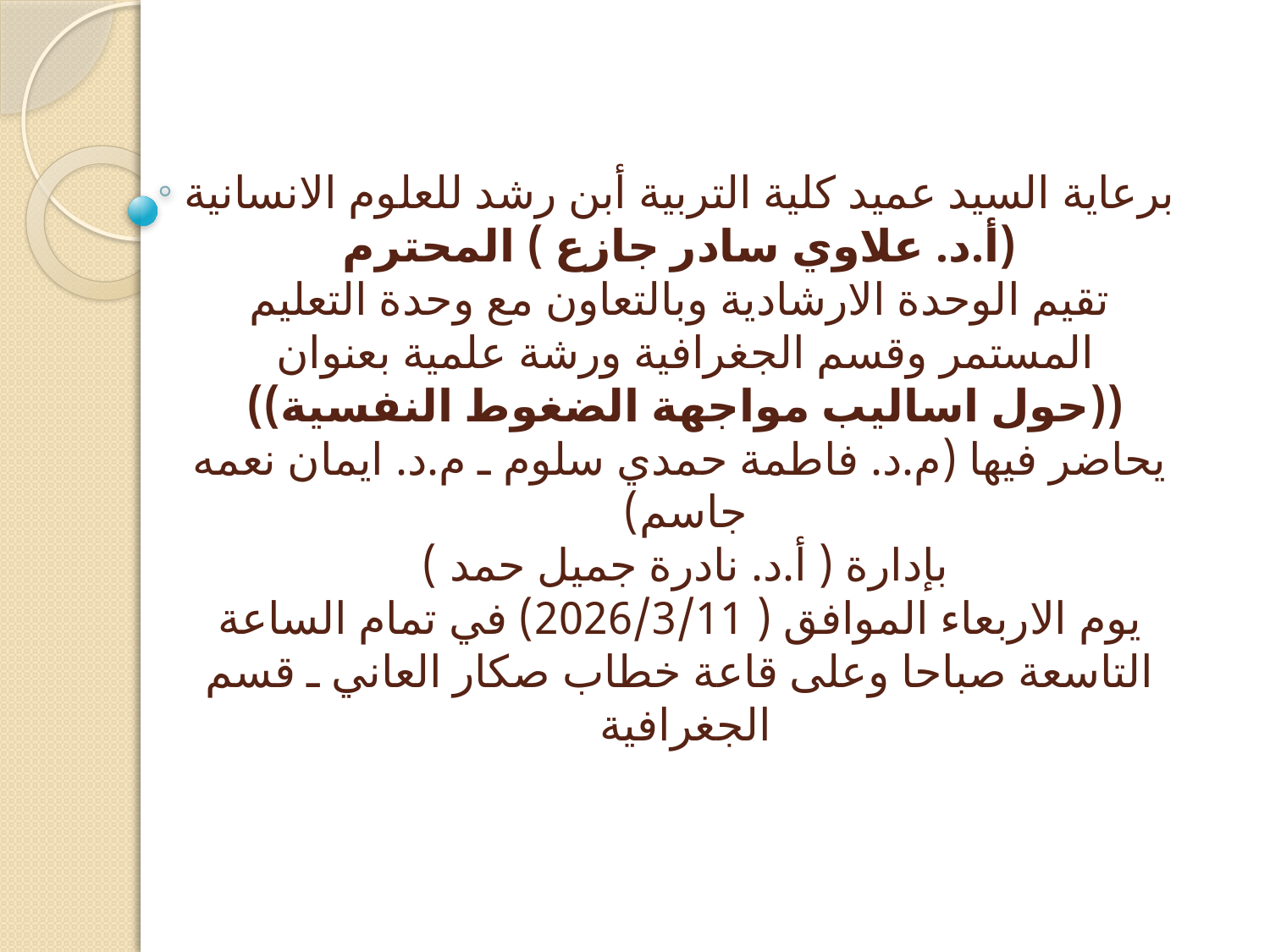

# برعاية السيد عميد كلية التربية أبن رشد للعلوم الانسانية (أ.د. علاوي سادر جازع ) المحترم تقيم الوحدة الارشادية وبالتعاون مع وحدة التعليم المستمر وقسم الجغرافية ورشة علمية بعنوان ((حول اساليب مواجهة الضغوط النفسية)) يحاضر فيها (م.د. فاطمة حمدي سلوم ـ م.د. ايمان نعمه جاسم) بإدارة ( أ.د. نادرة جميل حمد ) يوم الاربعاء الموافق ( 2026/3/11) في تمام الساعة التاسعة صباحا وعلى قاعة خطاب صكار العاني ـ قسم الجغرافية